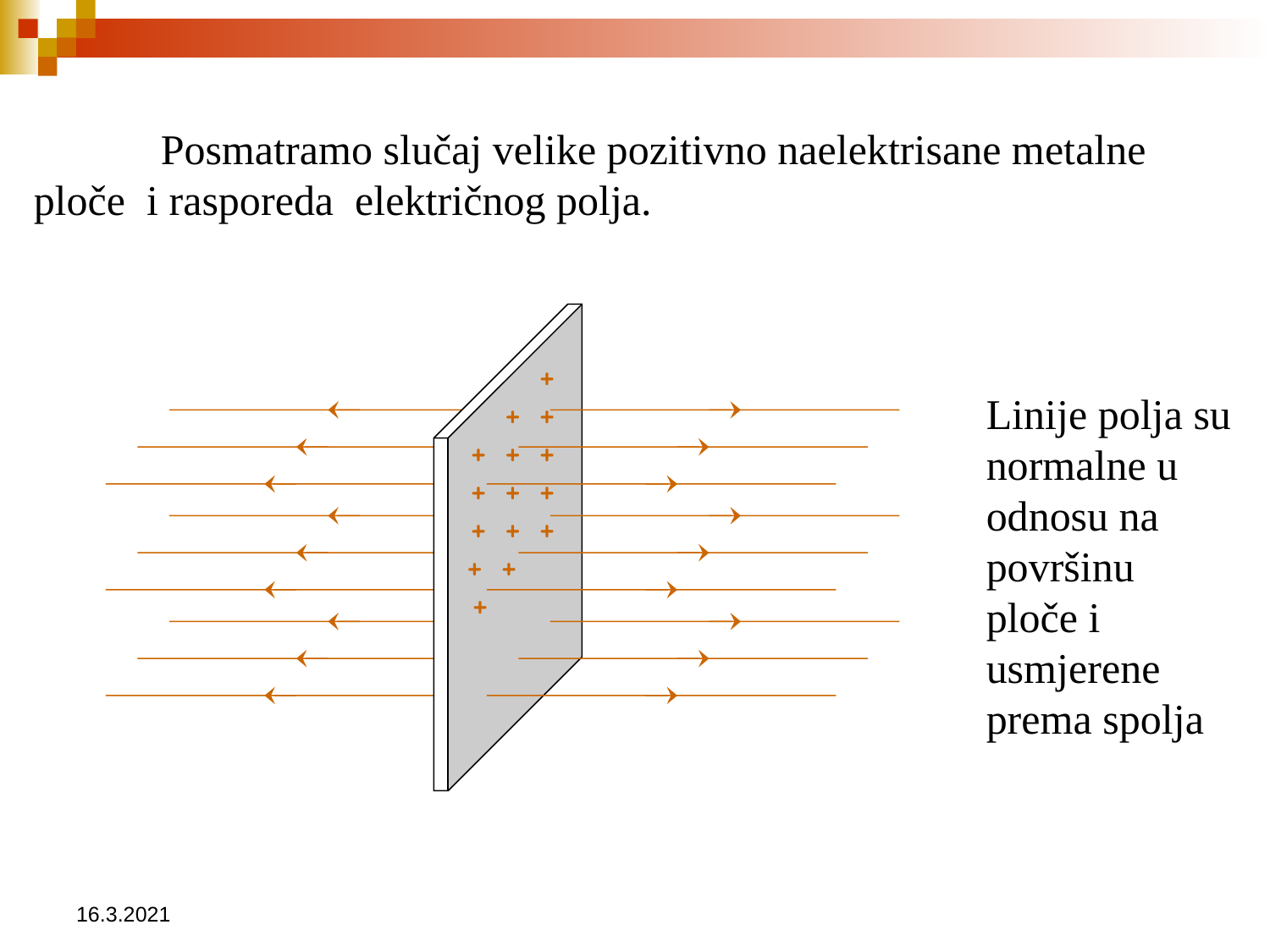

Posmatramo slučaj velike pozitivno naelektrisane metalne ploče  i rasporeda  električnog polja.

Linije polja su normalne u odnosu na površinu ploče i usmjerene prema spolja

       +
    +  +
+  +  +
+  +  +
+  +  +
+  +
+

16.3.2021